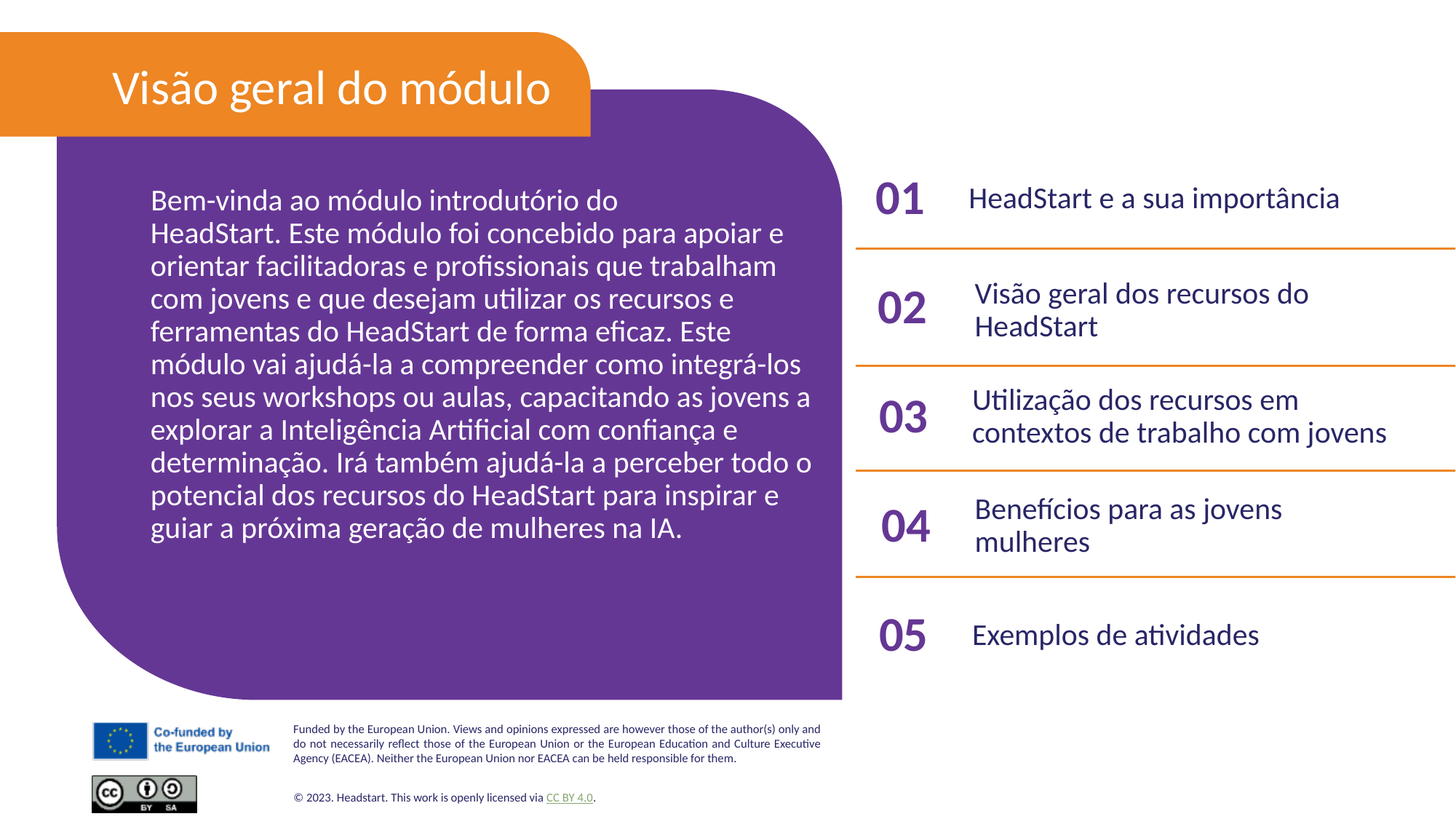

Visão geral do módulo
01
HeadStart e a sua importância
    Bem-vinda ao módulo introdutório do
HeadStart. Este módulo foi concebido para apoiar e orientar facilitadoras e profissionais que trabalham com jovens e que desejam utilizar os recursos e ferramentas do HeadStart de forma eficaz. Este módulo vai ajudá-la a compreender como integrá-los nos seus workshops ou aulas, capacitando as jovens a explorar a Inteligência Artificial com confiança e determinação. Irá também ajudá-la a perceber todo o potencial dos recursos do HeadStart para inspirar e guiar a próxima geração de mulheres na IA.
02
Visão geral dos recursos do HeadStart
03
Utilização dos recursos em contextos de trabalho com jovens
04
Benefícios para as jovens mulheres
05
Exemplos de atividades